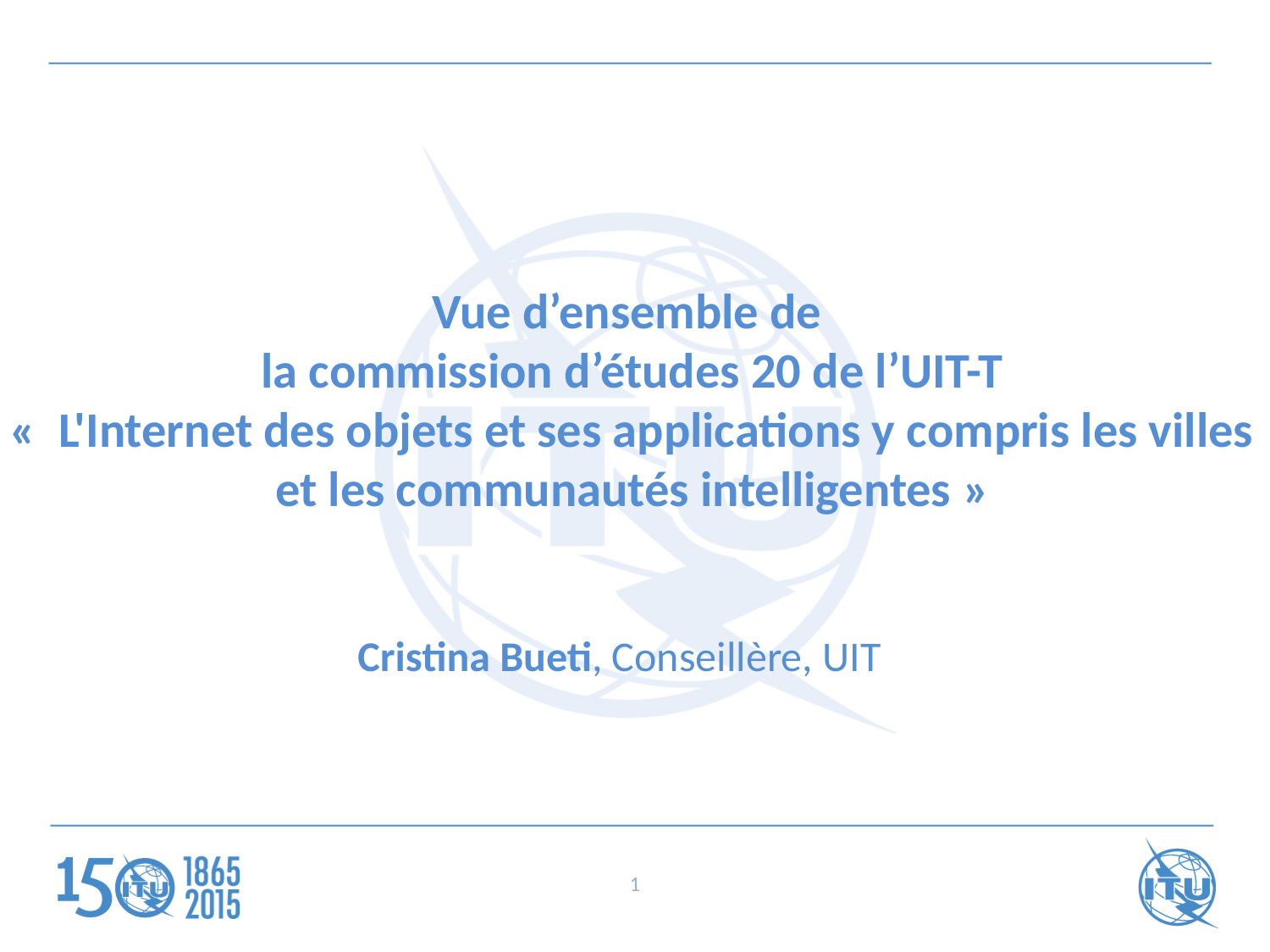

Vue d’ensemble de
la commission d’études 20 de l’UIT-T
«  L'Internet des objets et ses applications y compris les villes et les communautés intelligentes »

Cristina Bueti, Conseillère, UIT

1